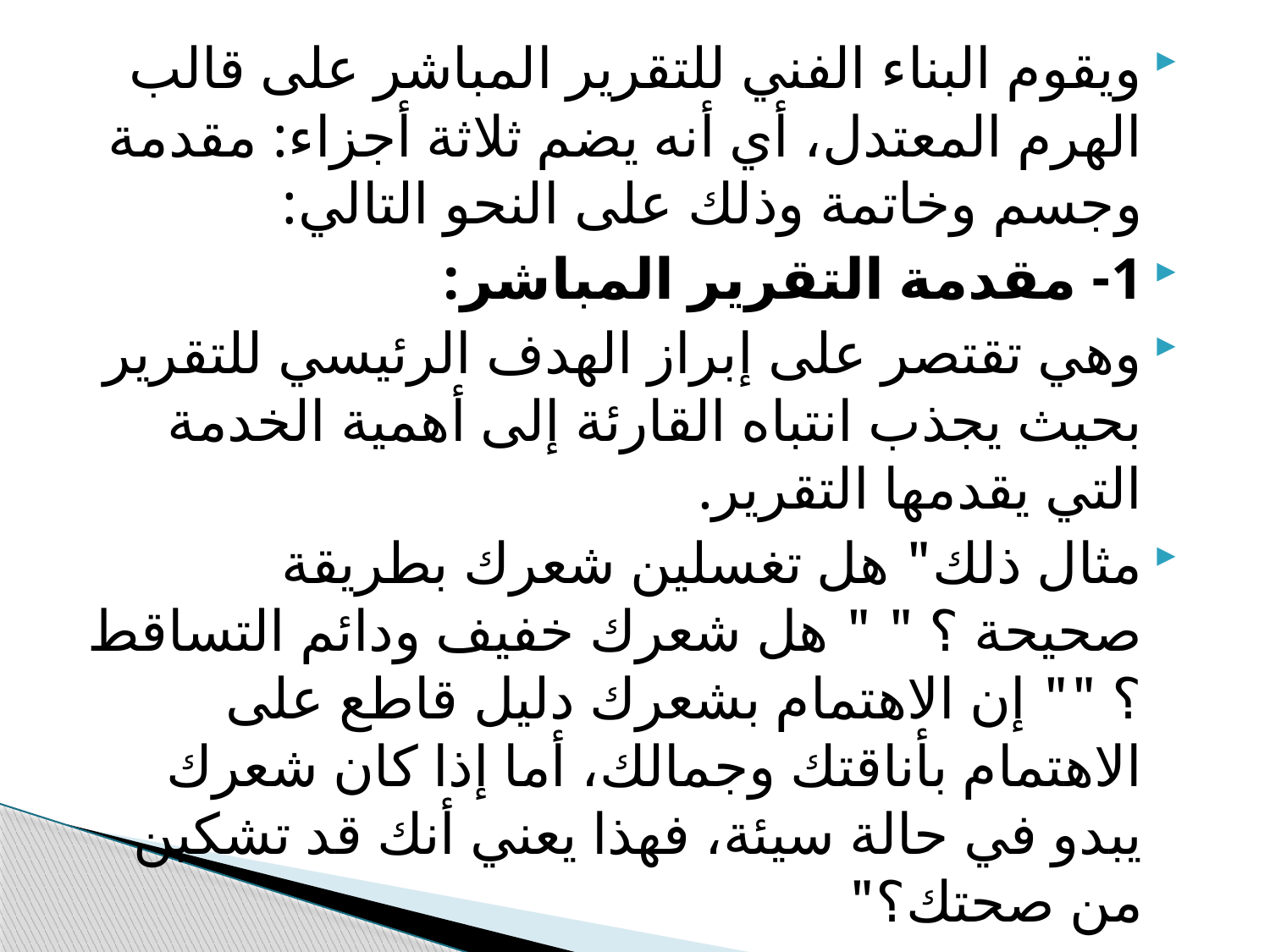

ويقوم البناء الفني للتقرير المباشر على قالب الهرم المعتدل، أي أنه يضم ثلاثة أجزاء: مقدمة وجسم وخاتمة وذلك على النحو التالي:
1- مقدمة التقرير المباشر:
	وهي تقتصر على إبراز الهدف الرئيسي للتقرير بحيث يجذب انتباه القارئة إلى أهمية الخدمة التي يقدمها التقرير.
	مثال ذلك" هل تغسلين شعرك بطريقة صحيحة ؟ " " هل شعرك خفيف ودائم التساقط ؟ "" إن الاهتمام بشعرك دليل قاطع على الاهتمام بأناقتك وجمالك، أما إذا كان شعرك يبدو في حالة سيئة، فهذا يعني أنك قد تشكين من صحتك؟"
" إليك ياسيدتي النصيحة الذهبية للاحتفاظ بجمال شعرك»